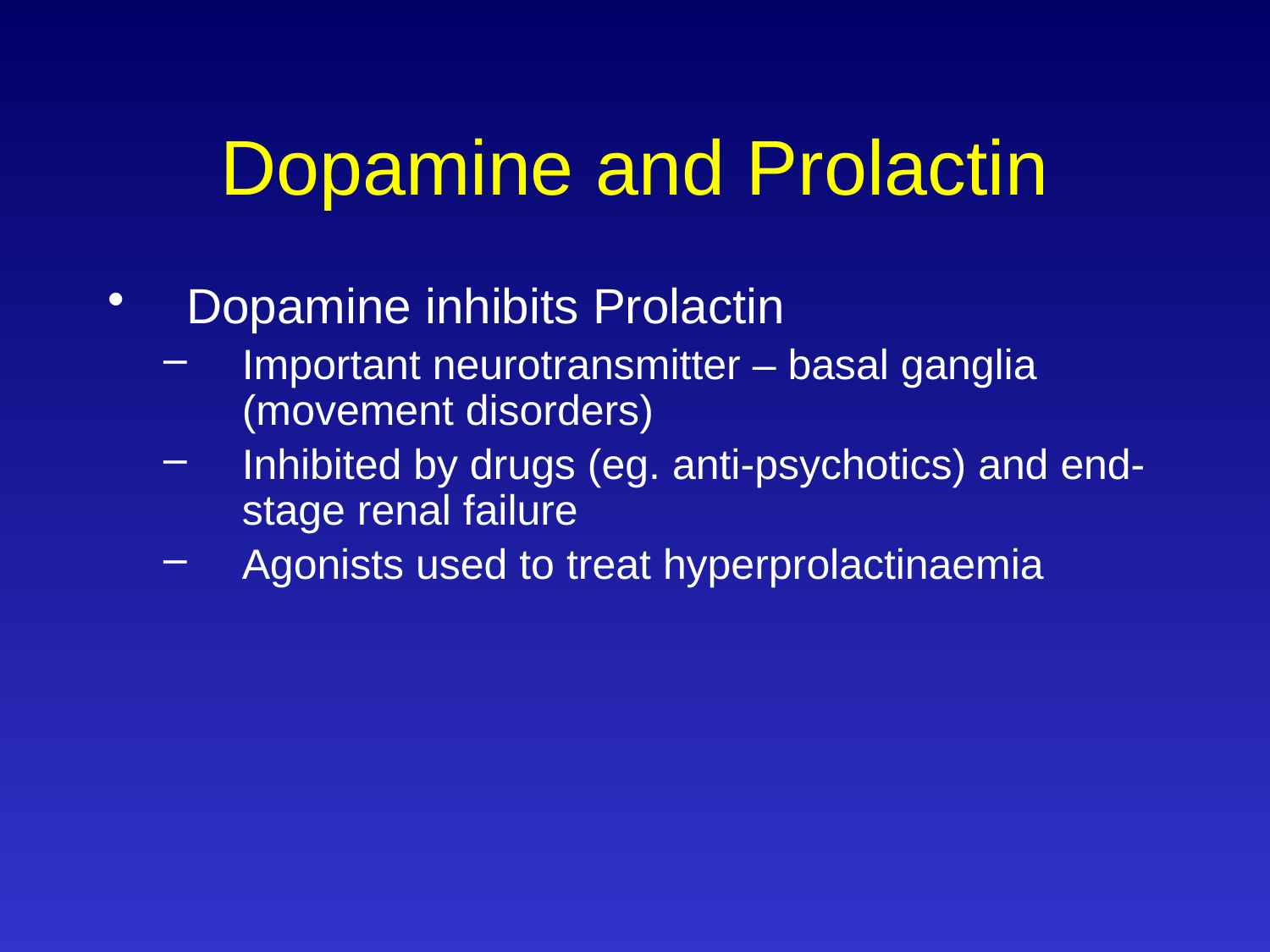

# Dopamine and Prolactin
Dopamine inhibits Prolactin
Important neurotransmitter – basal ganglia (movement disorders)
Inhibited by drugs (eg. anti-psychotics) and end-stage renal failure
Agonists used to treat hyperprolactinaemia